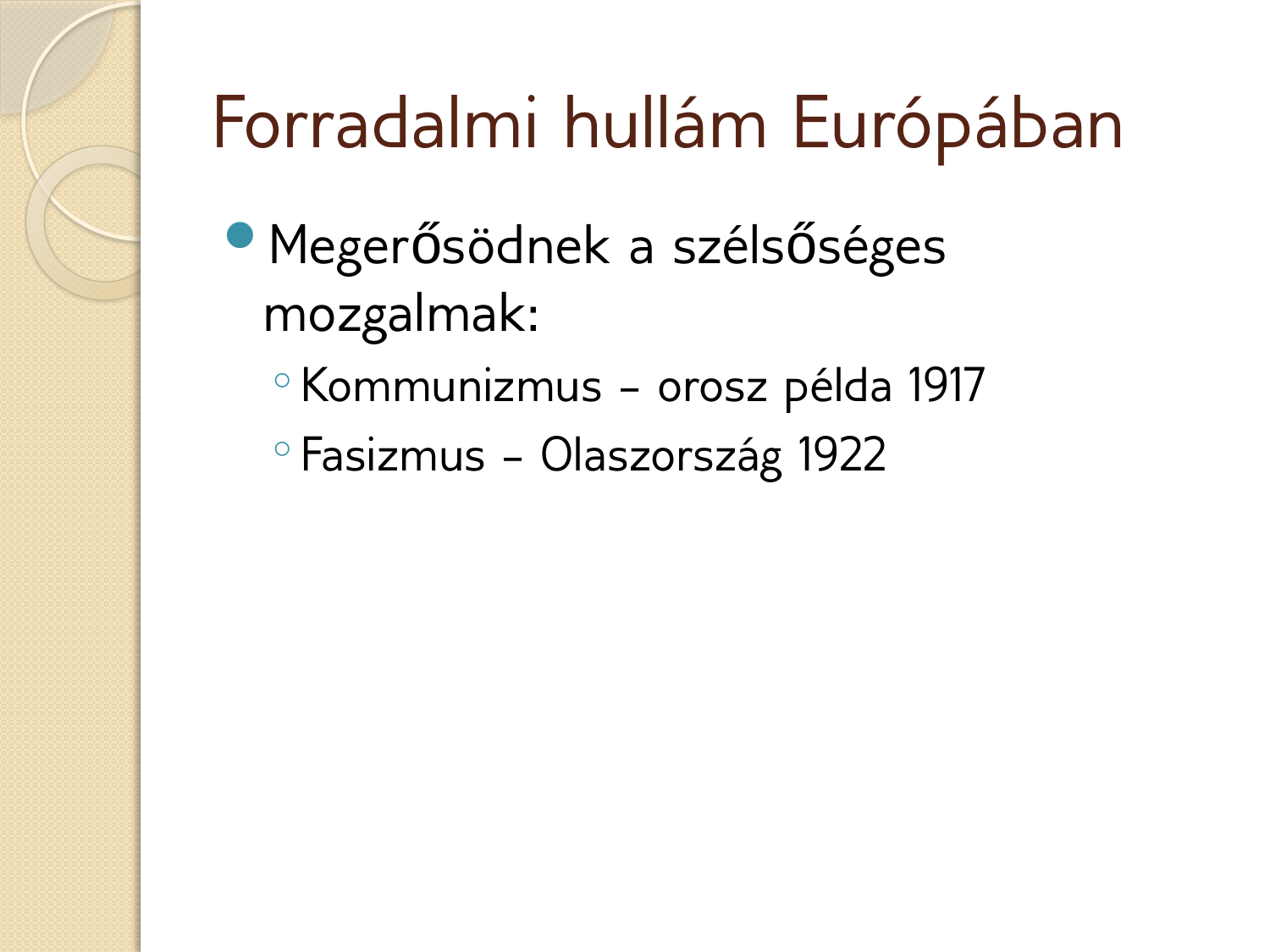

# Forradalmi hullám Európában
Megerősödnek a szélsőséges mozgalmak:
Kommunizmus – orosz példa 1917
Fasizmus – Olaszország 1922